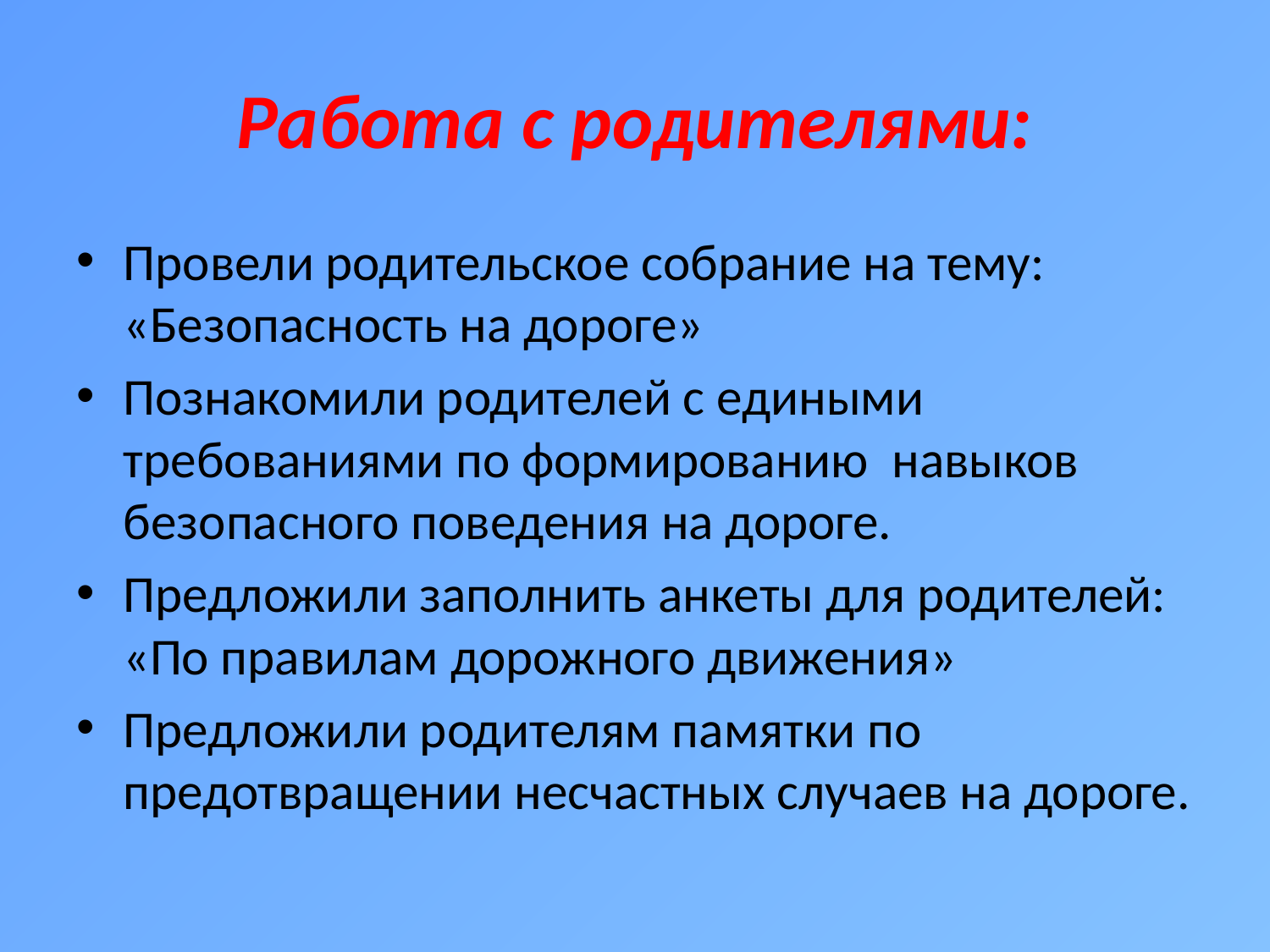

# Работа с родителями:
Провели родительское собрание на тему:     «Безопасность на дороге»
Познакомили родителей с едиными требованиями по формированию  навыков безопасного поведения на дороге.
Предложили заполнить анкеты для родителей: «По правилам дорожного движения»
Предложили родителям памятки по предотвращении несчастных случаев на дороге.